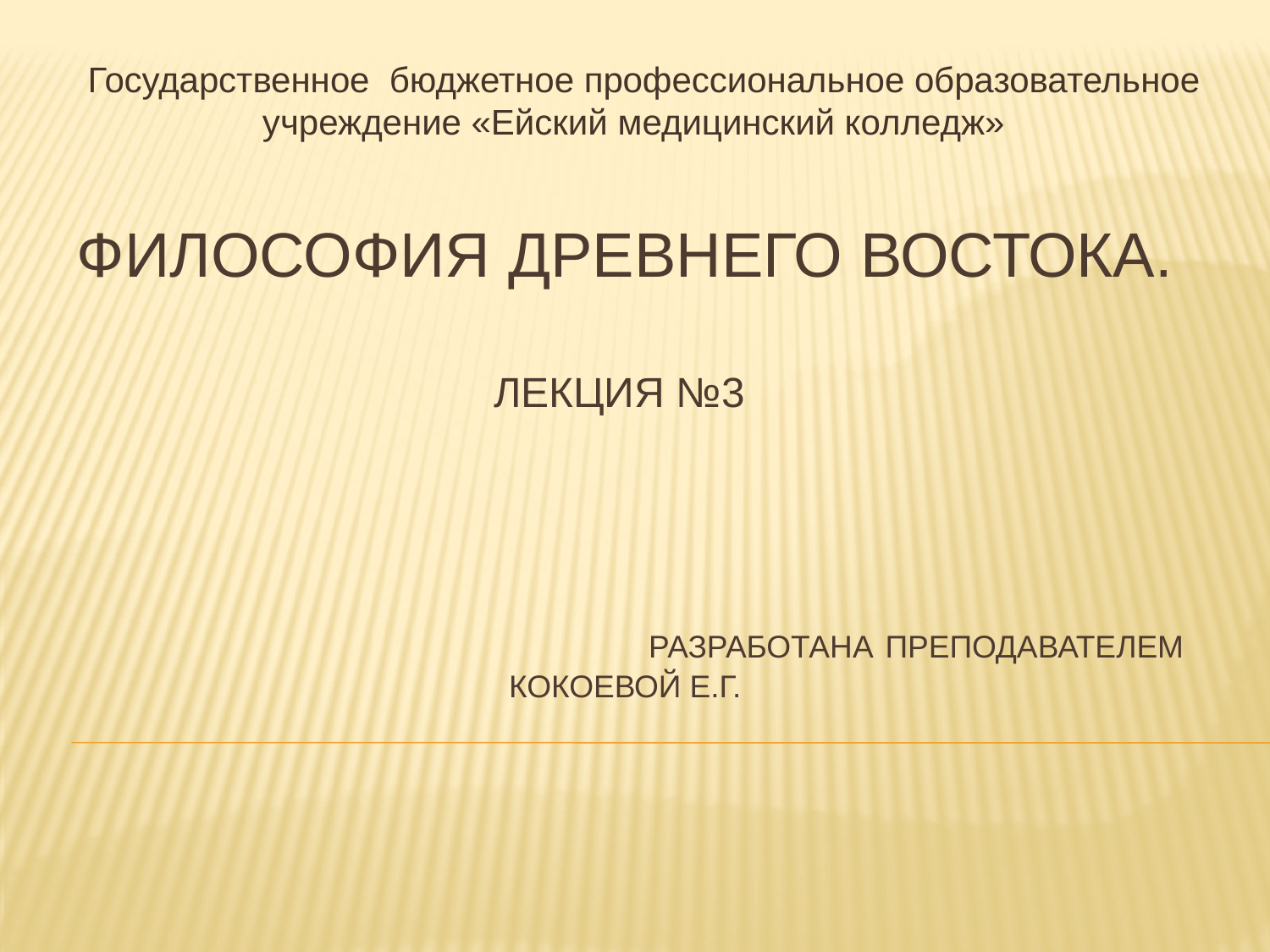

Государственное  бюджетное профессиональное образовательное учреждение «Ейский медицинский колледж»
# Философия древнего востока. Лекция №3 Разработана преподавателем кокоевой е.г.